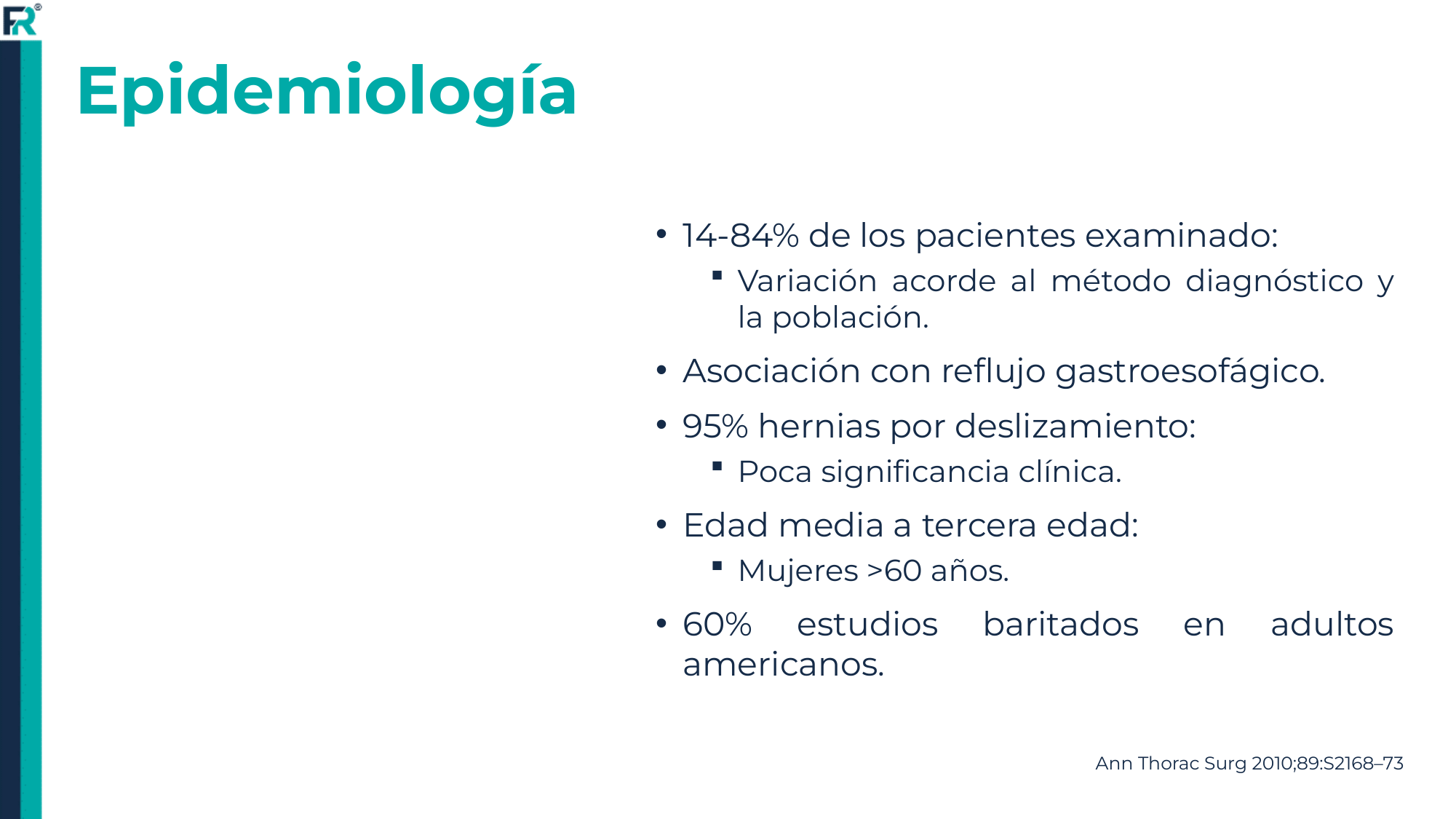

# Epidemiología
14-84% de los pacientes examinado:
Variación acorde al método diagnóstico y la población.
Asociación con reflujo gastroesofágico.
95% hernias por deslizamiento:
Poca significancia clínica.
Edad media a tercera edad:
Mujeres >60 años.
60% estudios baritados en adultos americanos.

Ann Thorac Surg 2010;89:S2168–73